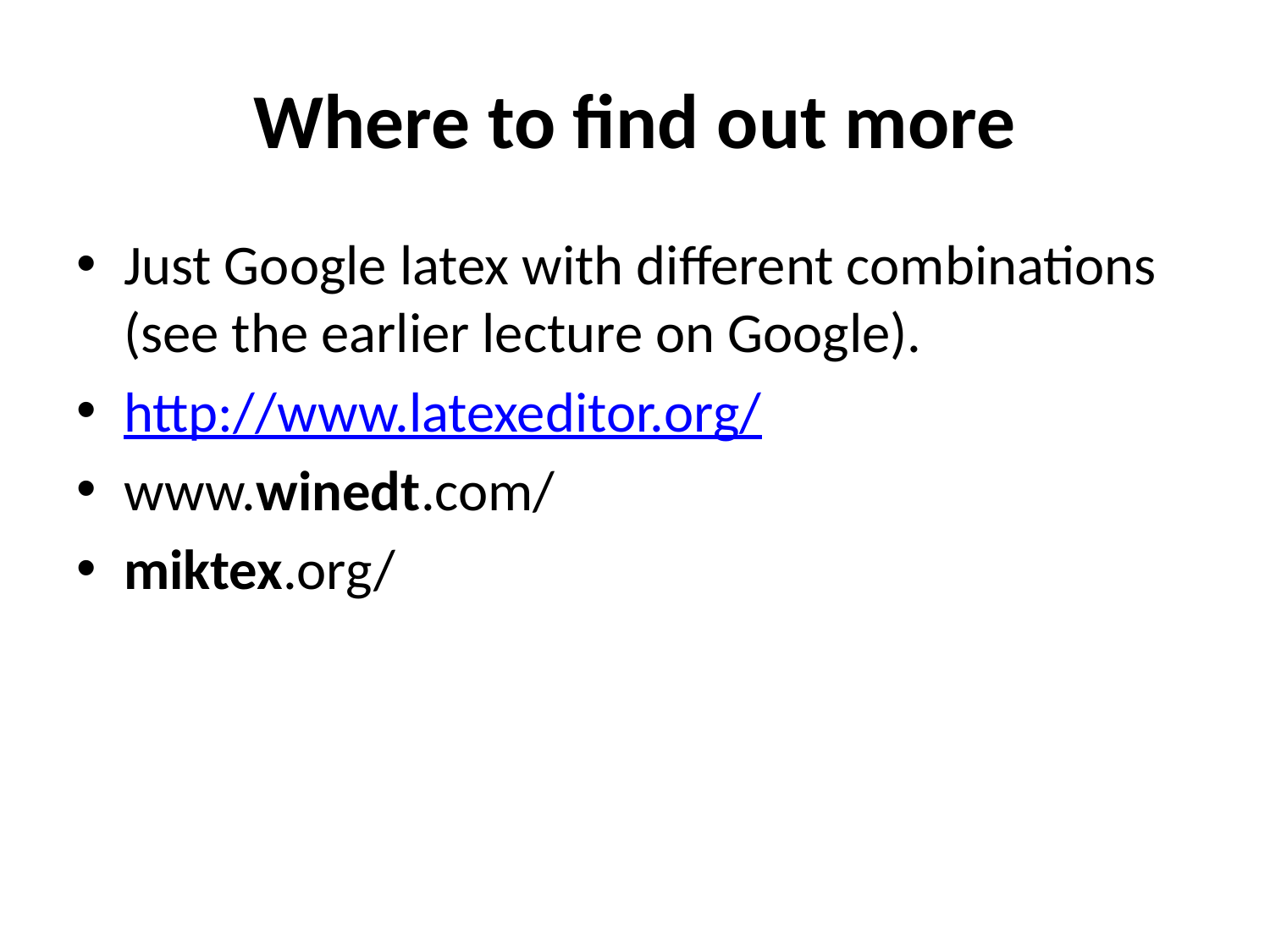

# Where to find out more
Just Google latex with different combinations (see the earlier lecture on Google).
http://www.latexeditor.org/
www.winedt.com/
miktex.org/